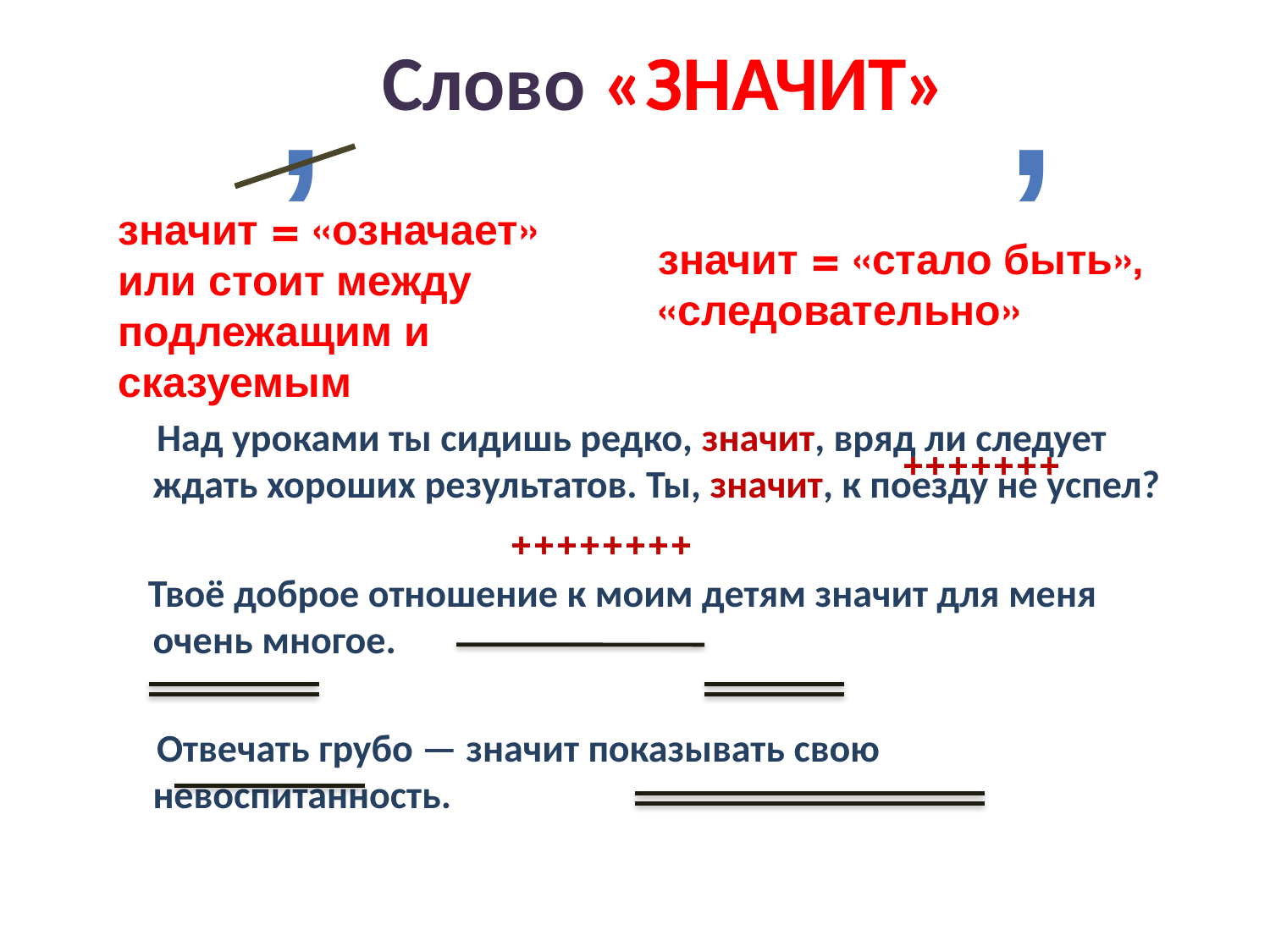

# Слово «ЗНАЧИТ»
,
,
   значит = «означает»
   или стоит между подлежащим и сказуемым
   значит = «стало быть», «следовательно»
    Над уроками ты сидишь редко, значит, вряд ли следует ждать хороших результатов. Ты, значит, к поезду не успел?

   Твоё доброе отношение к моим детям значит для меня очень многое.

    Отвечать грубо — значит показывать свою невоспитанность.

+++++++
++++++++